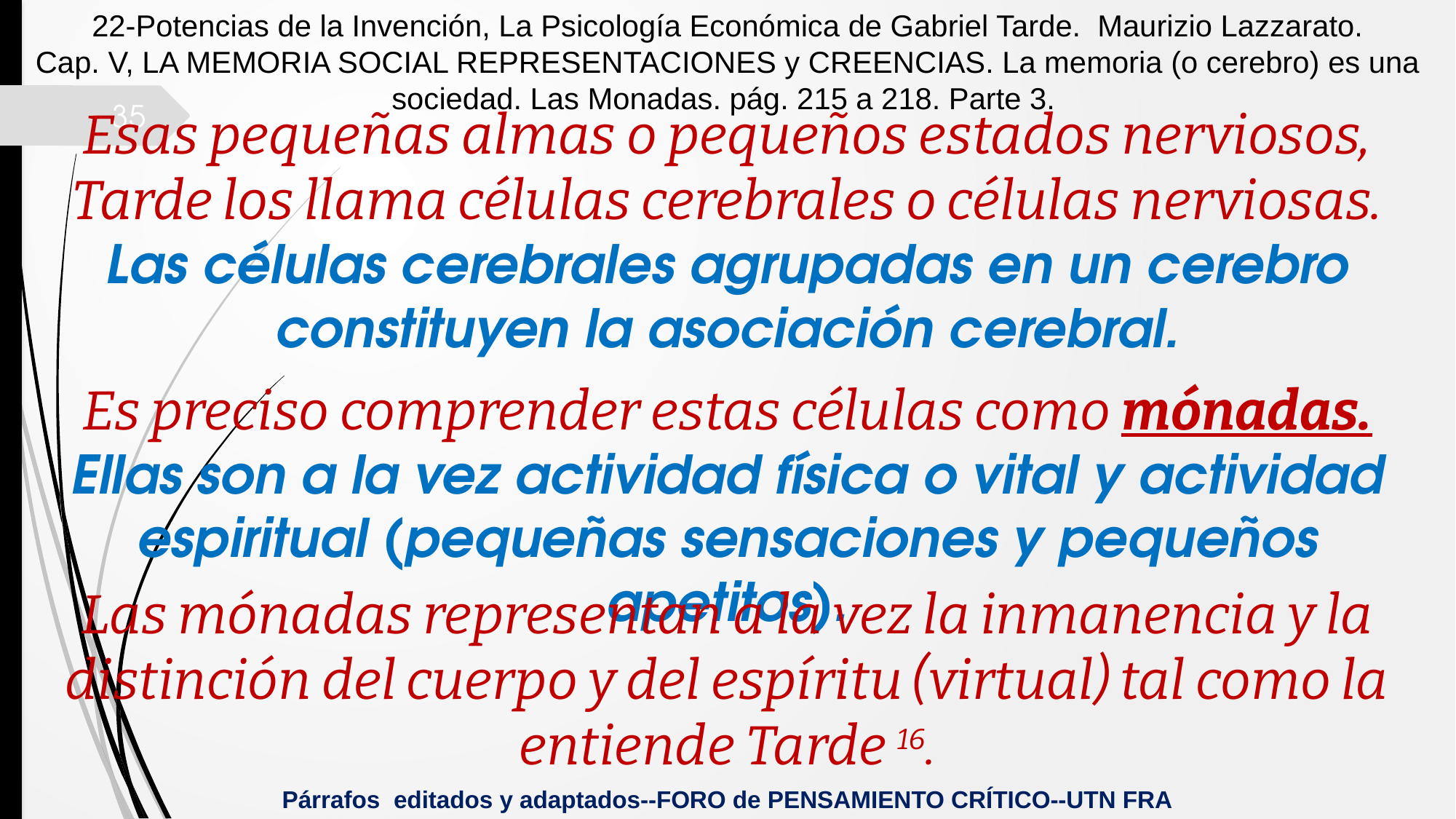

22-Potencias de la Invención, La Psicología Económica de Gabriel Tarde.  Maurizio Lazzarato.
Cap. V, LA MEMORIA SOCIAL REPRESENTACIONES y CREENCIAS. La memoria (o cerebro) es una sociedad. Las Monadas. pág. 215 a 218. Parte 3.
Esas pequeñas almas o pequeños estados nerviosos, Tarde los llama células cerebrales o células nerviosas.
Las células cerebrales agrupadas en un cerebro constituyen la asociación cerebral.
35
Es preciso comprender estas células como mónadas.
Ellas son a la vez actividad física o vital y actividad espiritual (pequeñas sensaciones y pequeños apetitos).
Las mónadas representan a la vez la inmanencia y la distinción del cuerpo y del espíritu (virtual) tal como la entiende Tarde 16.
Párrafos  editados y adaptados--FORO de PENSAMIENTO CRÍTICO--UTN FRA